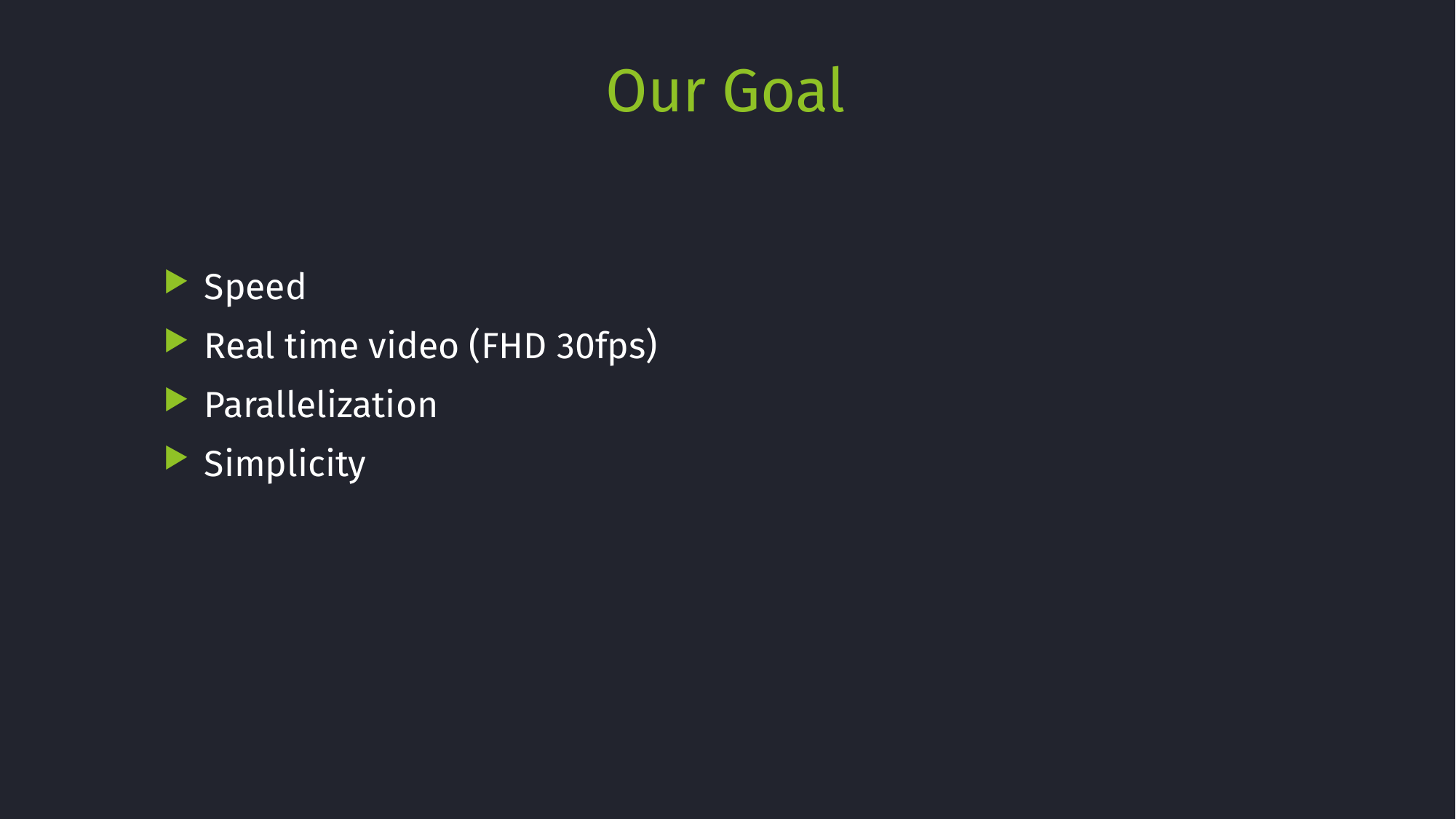

# Our Goal
Speed
Real time video (FHD 30fps)
Parallelization
Simplicity